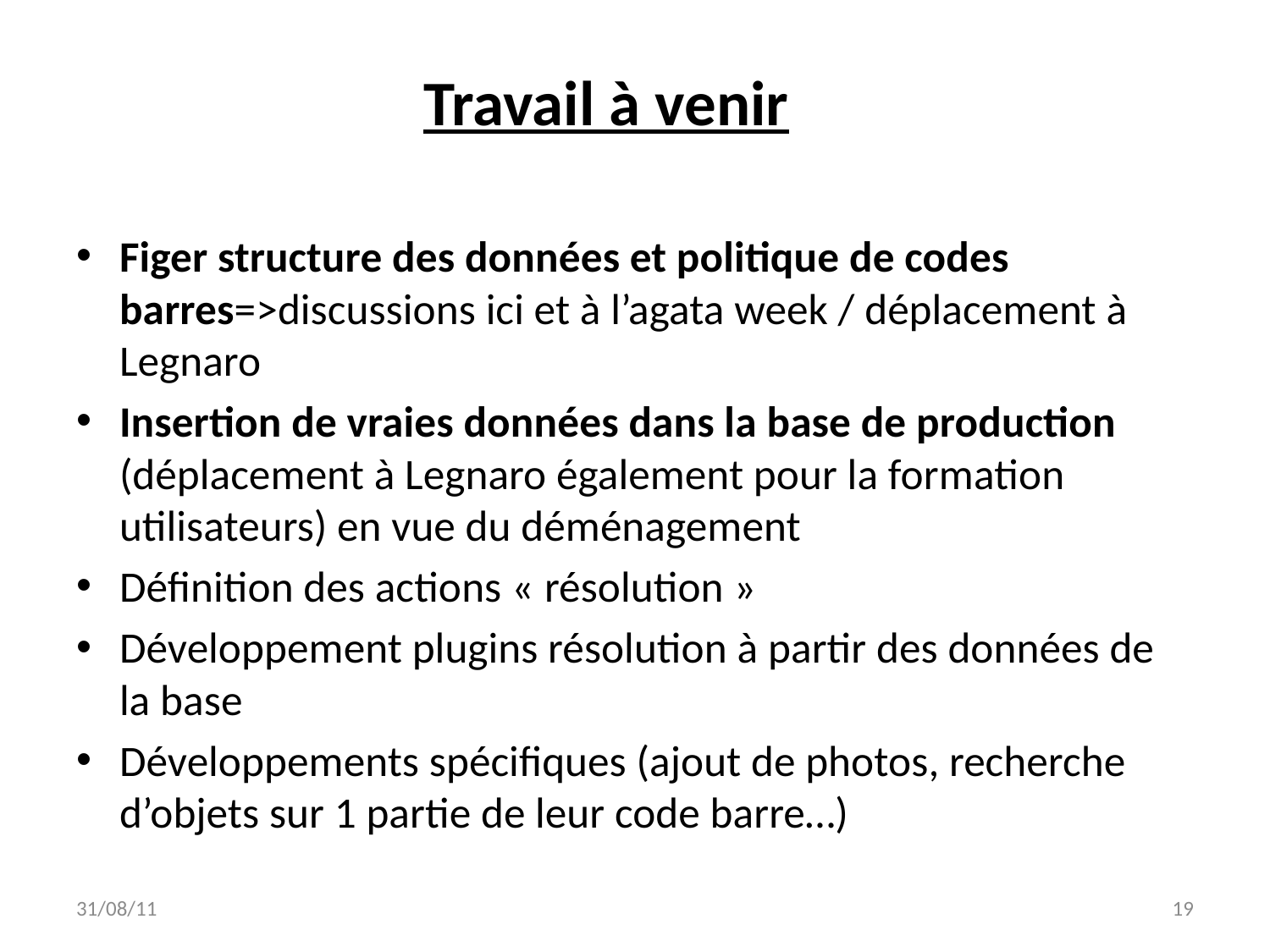

# Travail à venir
Figer structure des données et politique de codes barres=>discussions ici et à l’agata week / déplacement à Legnaro
Insertion de vraies données dans la base de production (déplacement à Legnaro également pour la formation utilisateurs) en vue du déménagement
Définition des actions « résolution »
Développement plugins résolution à partir des données de la base
Développements spécifiques (ajout de photos, recherche d’objets sur 1 partie de leur code barre…)
31/08/11
19